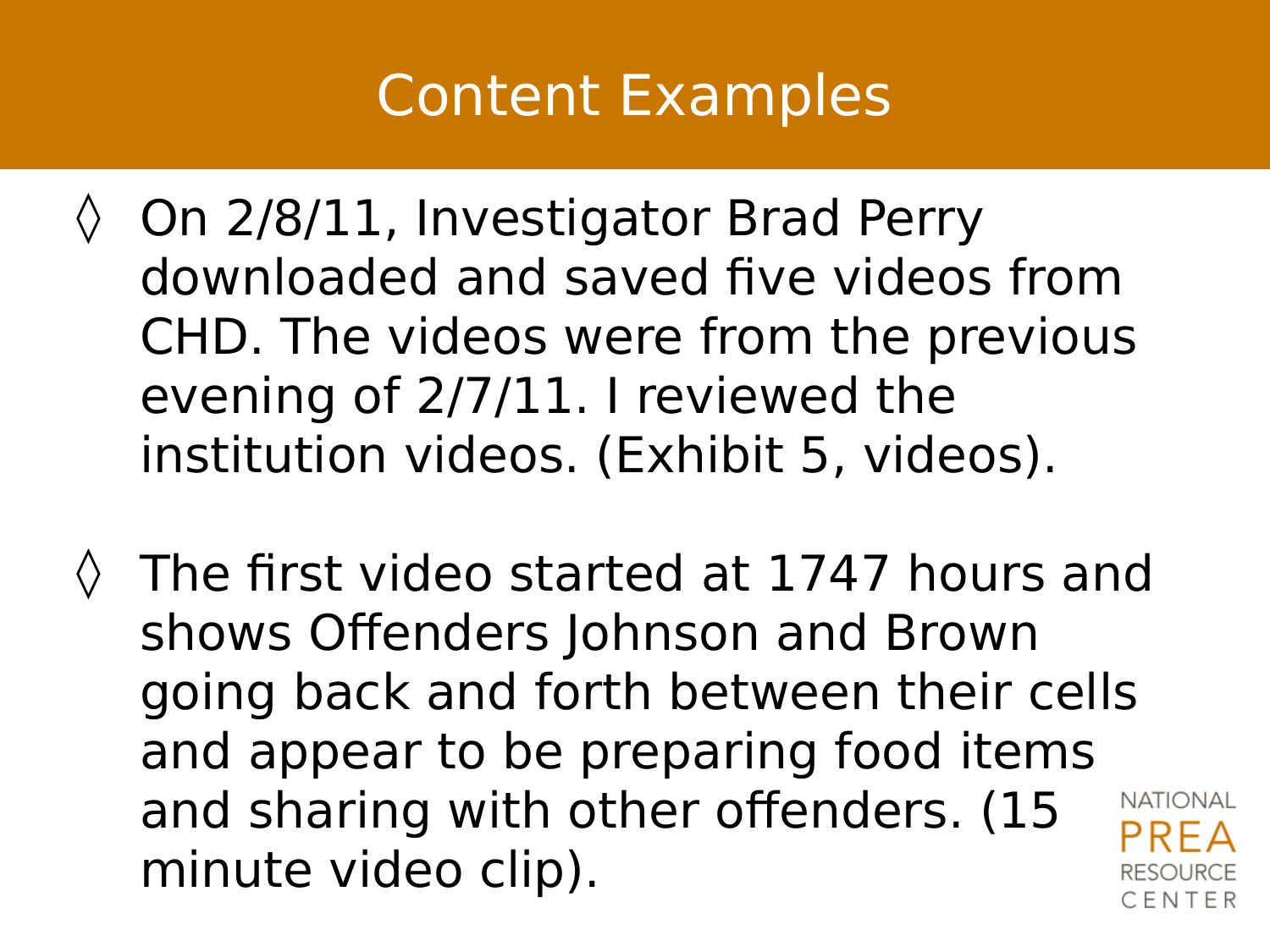

# Content Examples
On 2/8/11, Investigator Brad Perry downloaded and saved five videos from CHD. The videos were from the previous evening of 2/7/11. I reviewed the institution videos. (Exhibit 5, videos).

The first video started at 1747 hours and shows Offenders Johnson and Brown going back and forth between their cells and appear to be preparing food items and sharing with other offenders. (15 minute video clip).